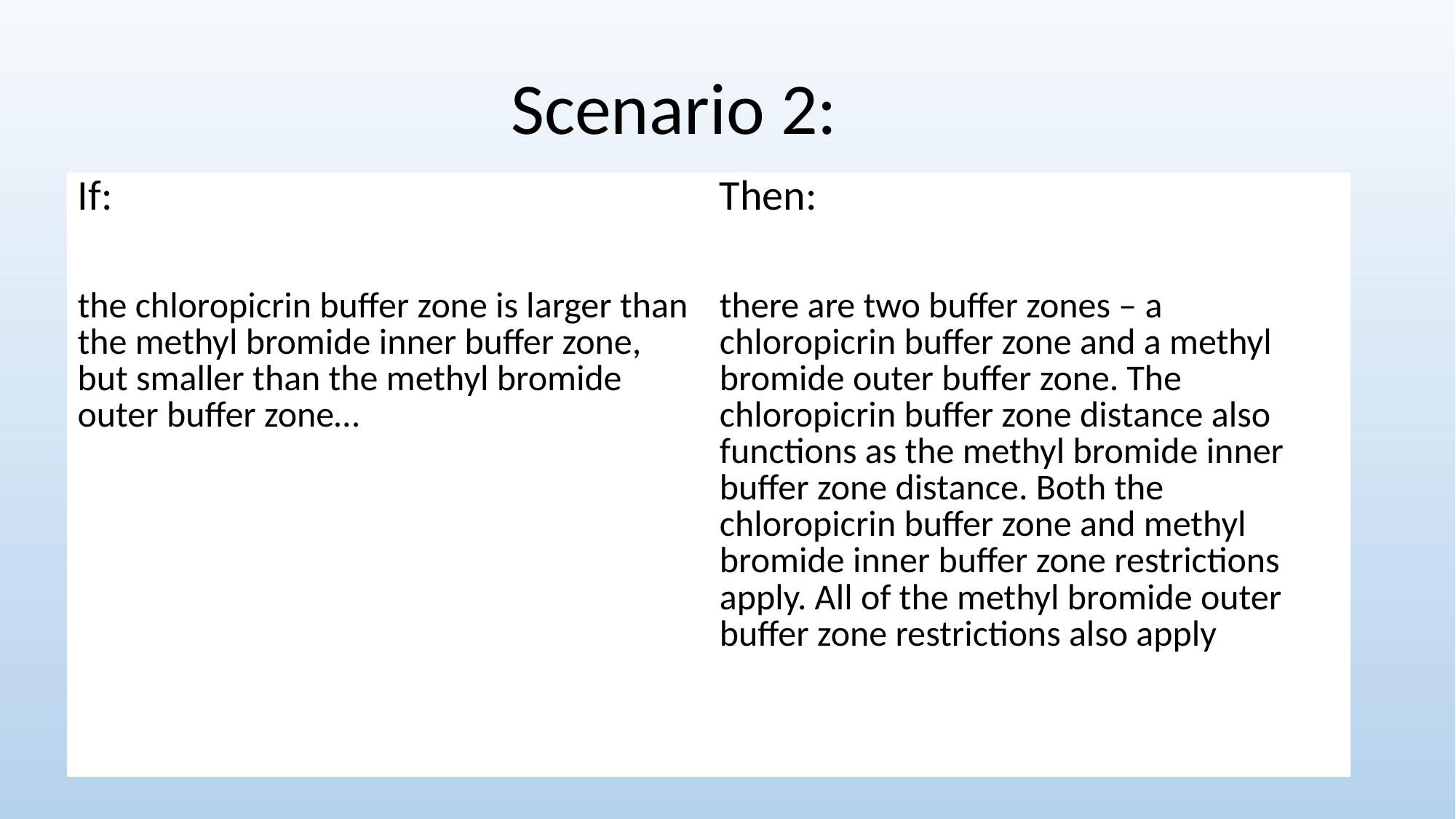

Scenario 2:
| If: | Then: |
| --- | --- |
| the chloropicrin buffer zone is larger than the methyl bromide inner buffer zone, but smaller than the methyl bromide outer buffer zone… | there are two buffer zones – a chloropicrin buffer zone and a methyl bromide outer buffer zone. The chloropicrin buffer zone distance also functions as the methyl bromide inner buffer zone distance. Both the chloropicrin buffer zone and methyl bromide inner buffer zone restrictions apply. All of the methyl bromide outer buffer zone restrictions also apply |